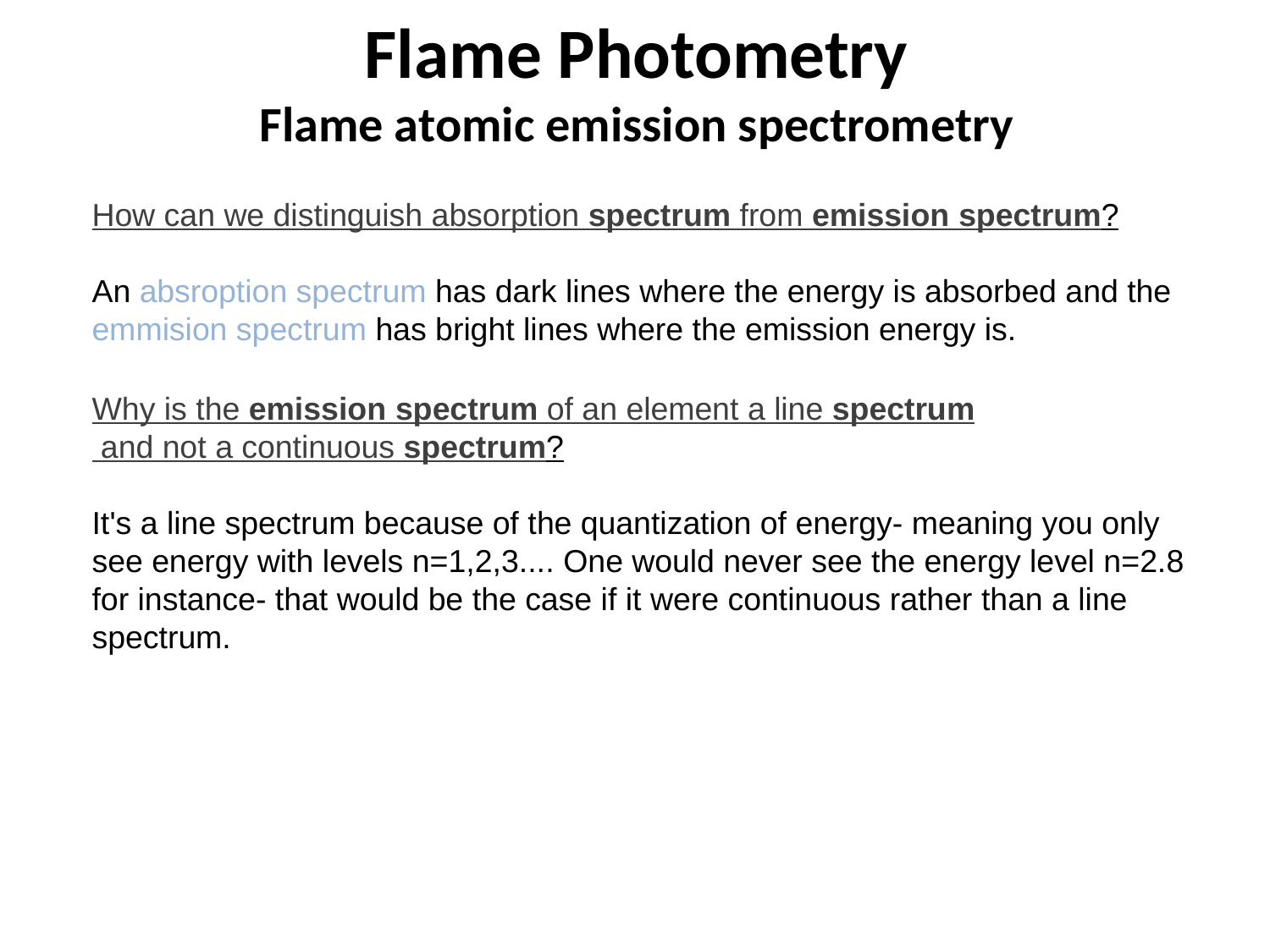

# Flame Photometry Flame atomic emission spectrometry
How can we distinguish absorption spectrum from emission spectrum?
An absroption spectrum has dark lines where the energy is absorbed and the emmision spectrum has bright lines where the emission energy is.
Why is the emission spectrum of an element a line spectrum and not a continuous spectrum?
It's a line spectrum because of the quantization of energy- meaning you only see energy with levels n=1,2,3.... One would never see the energy level n=2.8 for instance- that would be the case if it were continuous rather than a line spectrum.